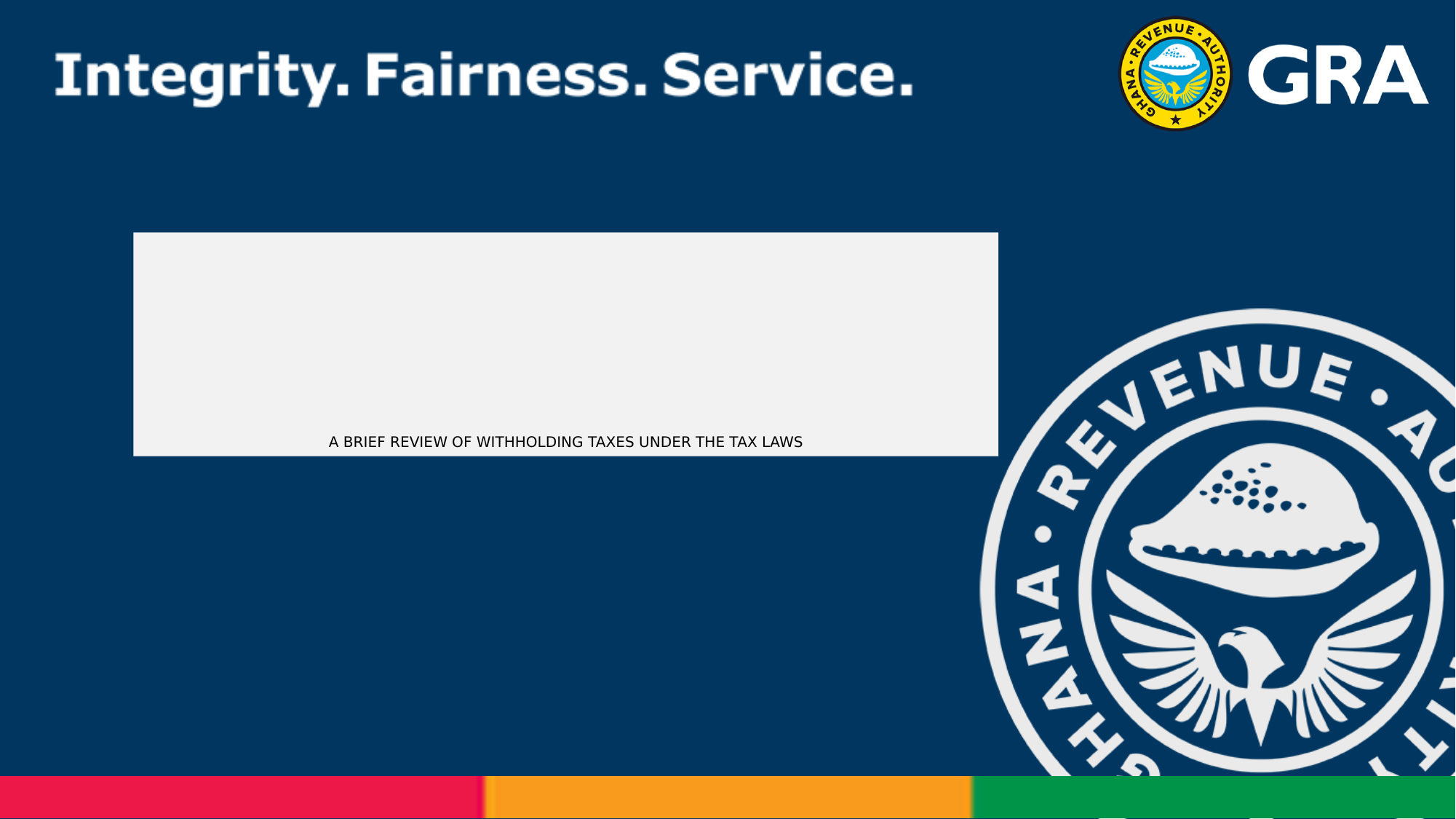

# A BRIEF REVIEW OF WITHHOLDING TAXES UNDER THE TAX LAWS